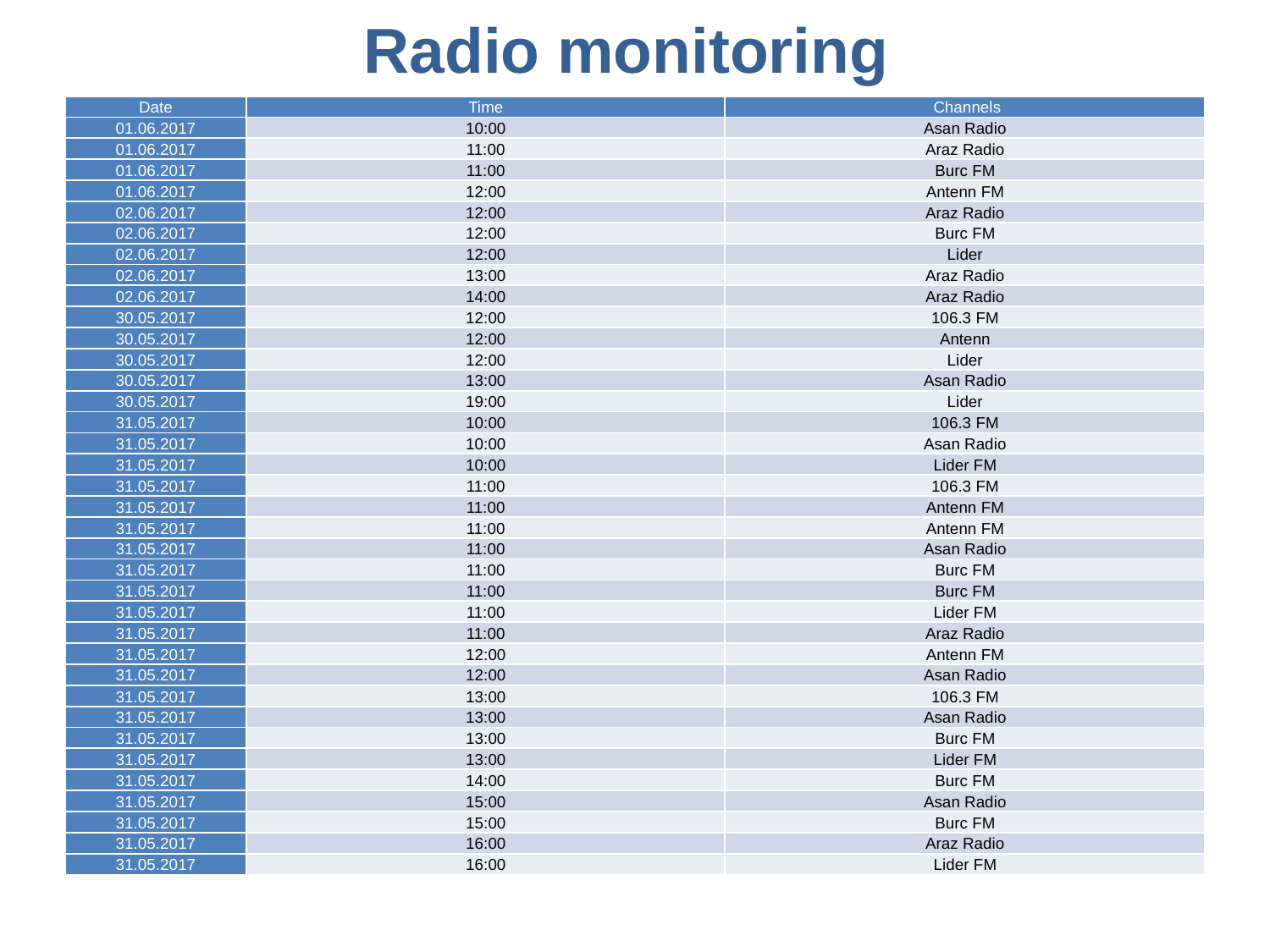

# Radio monitoring
| Date | Time | Channels |
| --- | --- | --- |
| 01.06.2017 | 10:00 | Asan Radio |
| 01.06.2017 | 11:00 | Araz Radio |
| 01.06.2017 | 11:00 | Burc FM |
| 01.06.2017 | 12:00 | Antenn FM |
| 02.06.2017 | 12:00 | Araz Radio |
| 02.06.2017 | 12:00 | Burc FM |
| 02.06.2017 | 12:00 | Lider |
| 02.06.2017 | 13:00 | Araz Radio |
| 02.06.2017 | 14:00 | Araz Radio |
| 30.05.2017 | 12:00 | 106.3 FM |
| 30.05.2017 | 12:00 | Antenn |
| 30.05.2017 | 12:00 | Lider |
| 30.05.2017 | 13:00 | Asan Radio |
| 30.05.2017 | 19:00 | Lider |
| 31.05.2017 | 10:00 | 106.3 FM |
| 31.05.2017 | 10:00 | Asan Radio |
| 31.05.2017 | 10:00 | Lider FM |
| 31.05.2017 | 11:00 | 106.3 FM |
| 31.05.2017 | 11:00 | Antenn FM |
| 31.05.2017 | 11:00 | Antenn FM |
| 31.05.2017 | 11:00 | Asan Radio |
| 31.05.2017 | 11:00 | Burc FM |
| 31.05.2017 | 11:00 | Burc FM |
| 31.05.2017 | 11:00 | Lider FM |
| 31.05.2017 | 11:00 | Araz Radio |
| 31.05.2017 | 12:00 | Antenn FM |
| 31.05.2017 | 12:00 | Asan Radio |
| 31.05.2017 | 13:00 | 106.3 FM |
| 31.05.2017 | 13:00 | Asan Radio |
| 31.05.2017 | 13:00 | Burc FM |
| 31.05.2017 | 13:00 | Lider FM |
| 31.05.2017 | 14:00 | Burc FM |
| 31.05.2017 | 15:00 | Asan Radio |
| 31.05.2017 | 15:00 | Burc FM |
| 31.05.2017 | 16:00 | Araz Radio |
| 31.05.2017 | 16:00 | Lider FM |